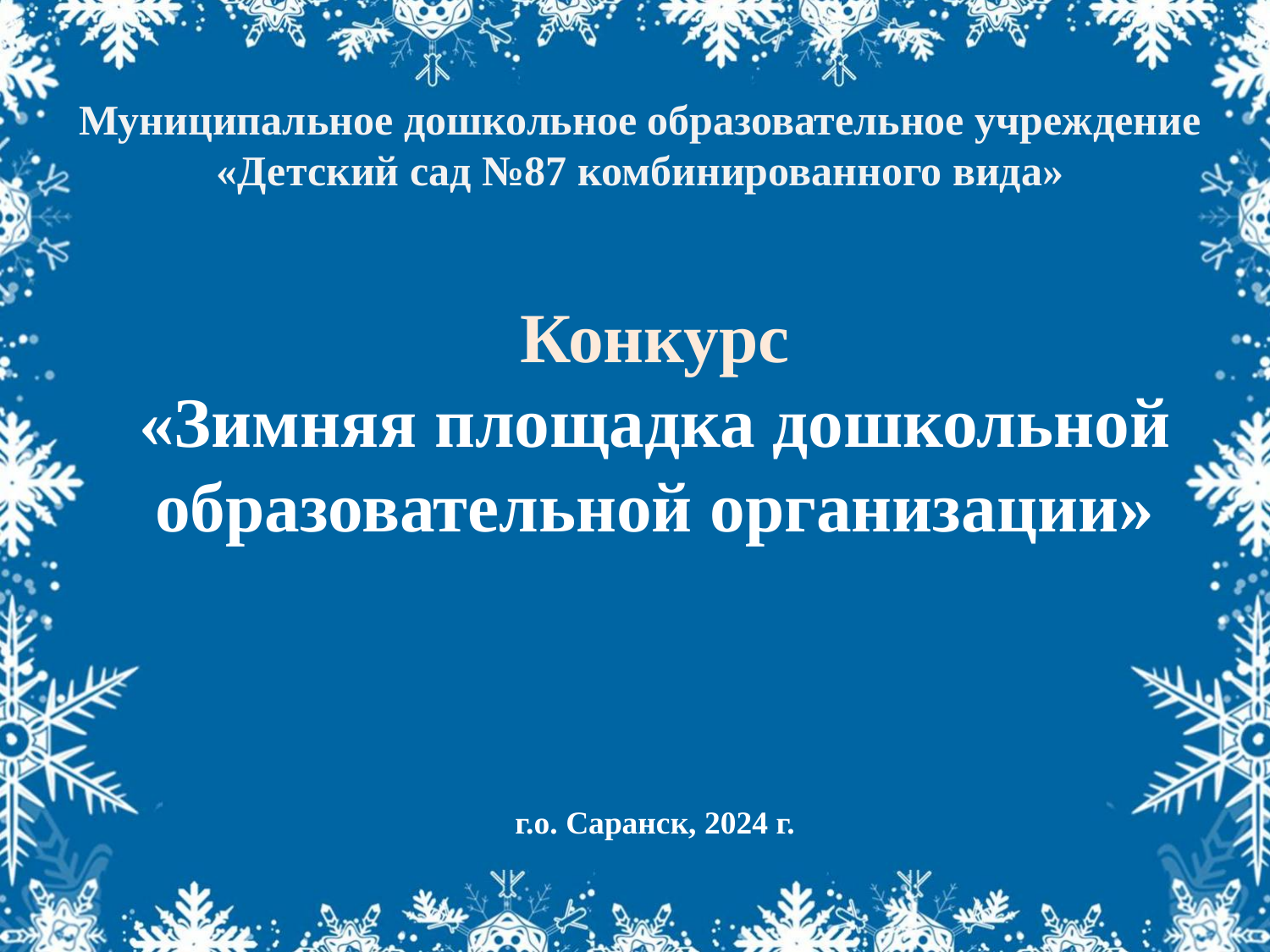

Муниципальное дошкольное образовательное учреждение
«Детский сад №87 комбинированного вида»
Конкурс
«Зимняя площадка дошкольной образовательной организации»
г.о. Саранск, 2024 г.